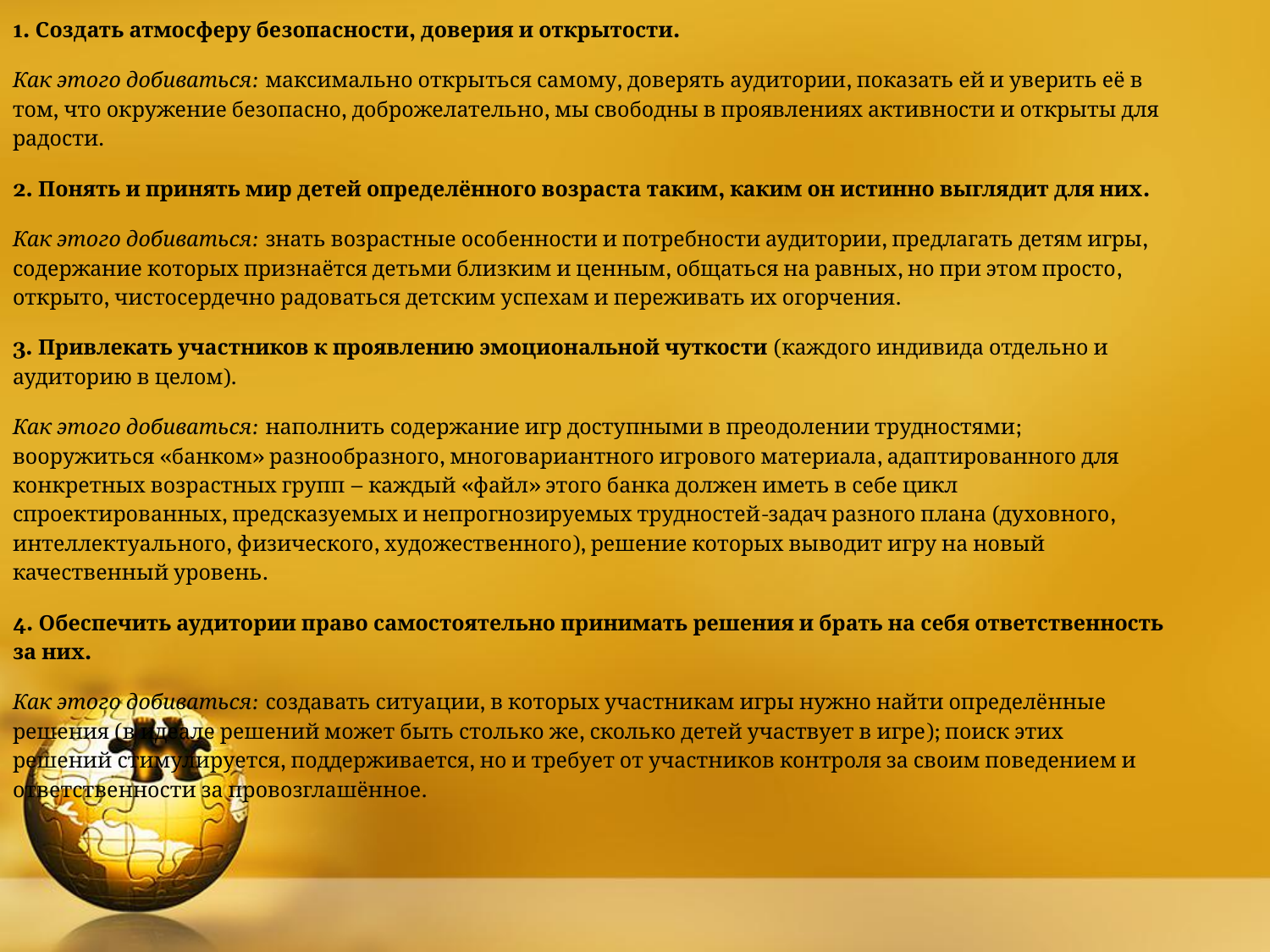

1. Создать атмосферу безопасности, доверия и открытости.
Как этого добиваться: максимально открыться самому, доверять аудитории, показать ей и уверить её в том, что окружение безопасно, доброжелательно, мы свободны в проявлениях активности и открыты для радости.
2. Понять и принять мир детей определённого возраста таким, каким он истинно выглядит для них.
Как этого добиваться: знать возрастные особенности и потребности аудитории, предлагать детям игры, содержание которых признаётся детьми близким и ценным, общаться на равных, но при этом просто, открыто, чистосердечно радоваться детским успехам и переживать их огорчения.
3. Привлекать участников к проявлению эмоциональной чуткости (каждого индивида отдельно и аудиторию в целом).
Как этого добиваться: наполнить содержание игр доступными в преодолении трудностями; вооружиться «банком» разнообразного, многовариантного игрового материала, адаптированного для конкретных возрастных групп – каждый «файл» этого банка должен иметь в себе цикл спроектированных, предсказуемых и непрогнозируемых трудностей-задач разного плана (духовного, интеллектуального, физического, художественного), решение которых выводит игру на новый качественный уровень.
4. Обеспечить аудитории право самостоятельно принимать решения и брать на себя ответственность за них.
Как этого добиваться: создавать ситуации, в которых участникам игры нужно найти определённые решения (в идеале решений может быть столько же, сколько детей участвует в игре); поиск этих решений стимулируется, поддерживается, но и требует от участников контроля за своим поведением и ответственности за провозглашённое.